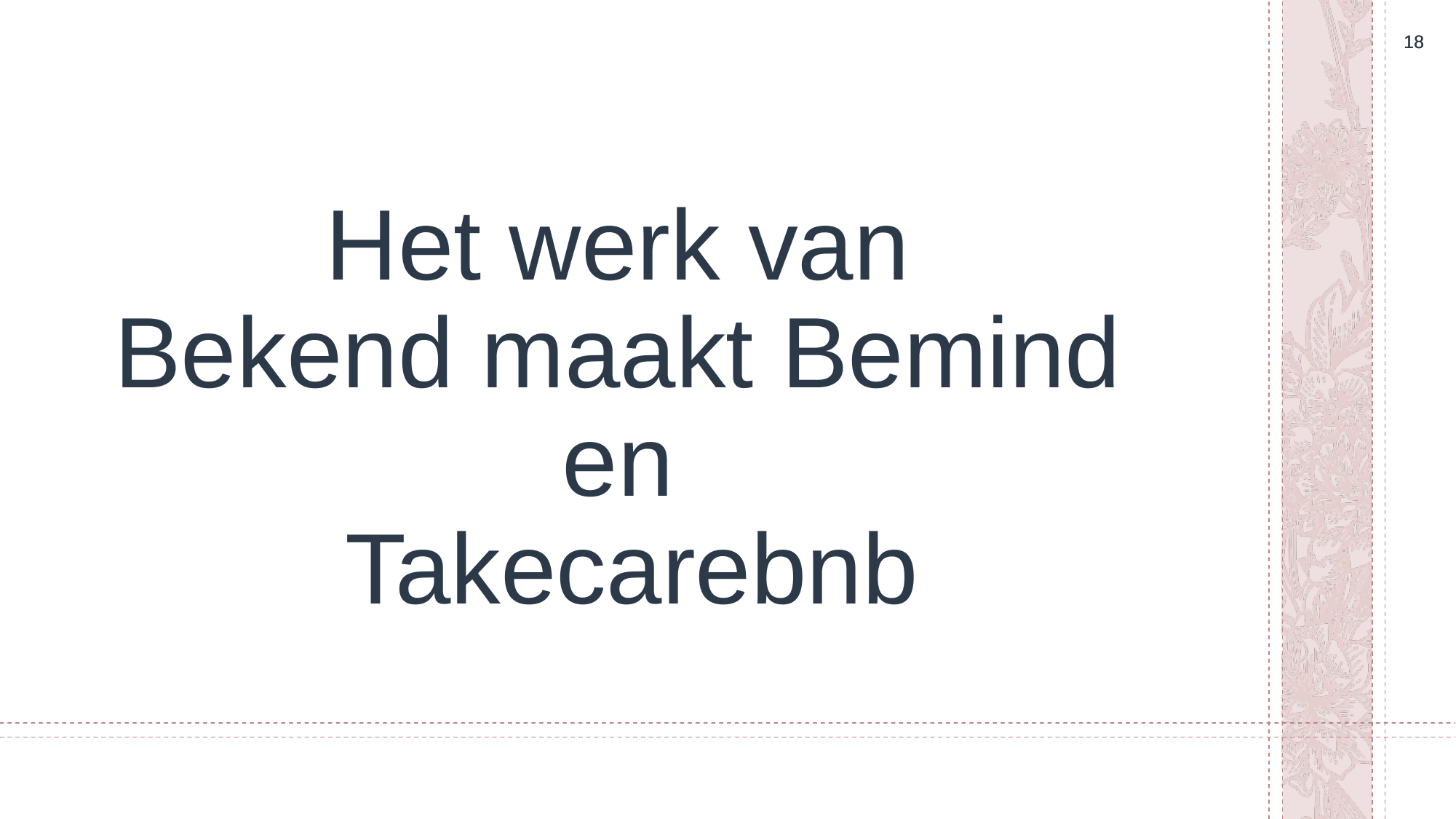

18
18

# Het werk van Bekend maakt Bemind en Takecarebnb